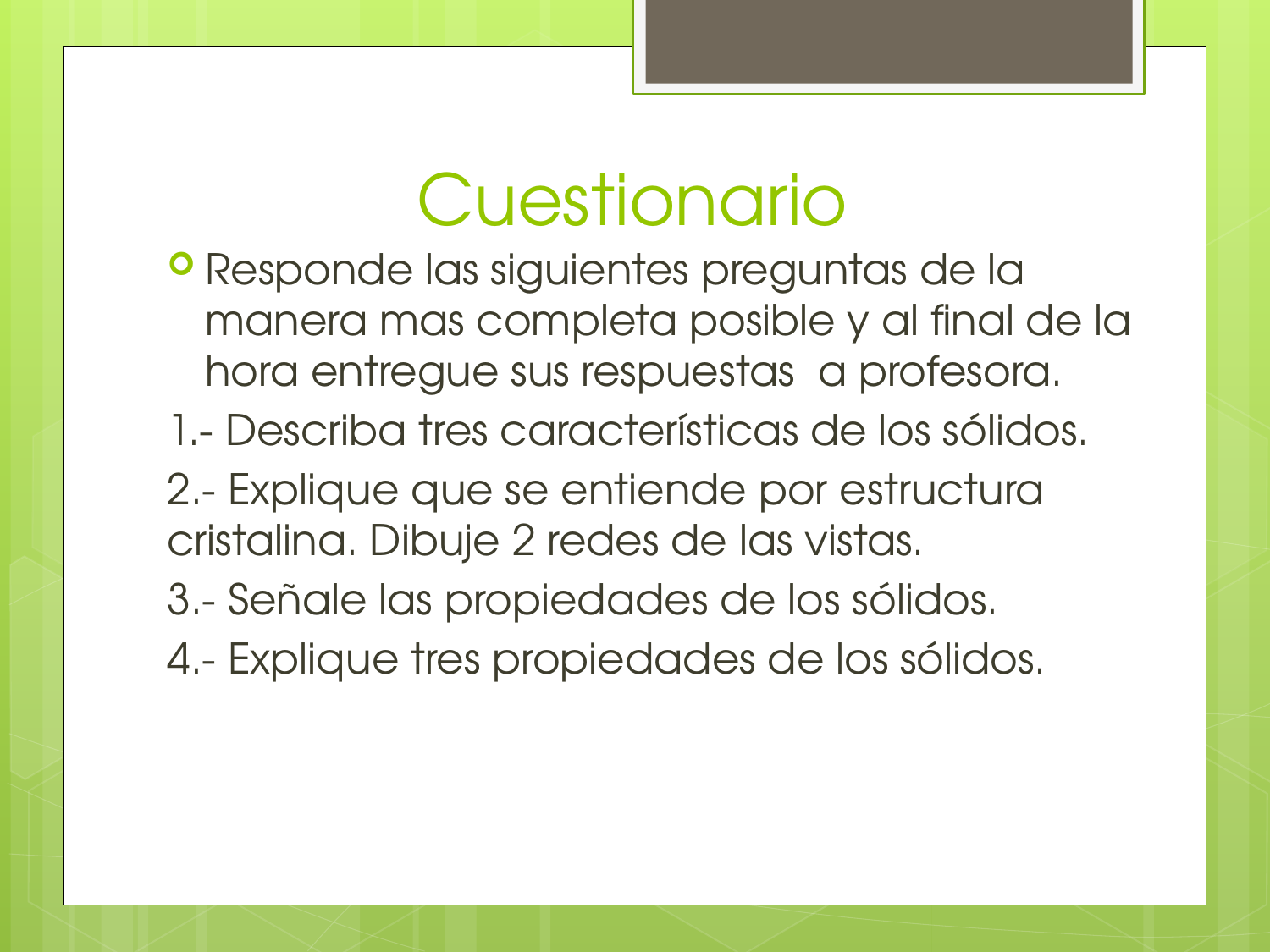

# Cuestionario
Responde las siguientes preguntas de la manera mas completa posible y al final de la hora entregue sus respuestas  a profesora.
1.- Describa tres características de los sólidos.
2.- Explique que se entiende por estructura cristalina. Dibuje 2 redes de las vistas.
3.- Señale las propiedades de los sólidos.
4.- Explique tres propiedades de los sólidos.